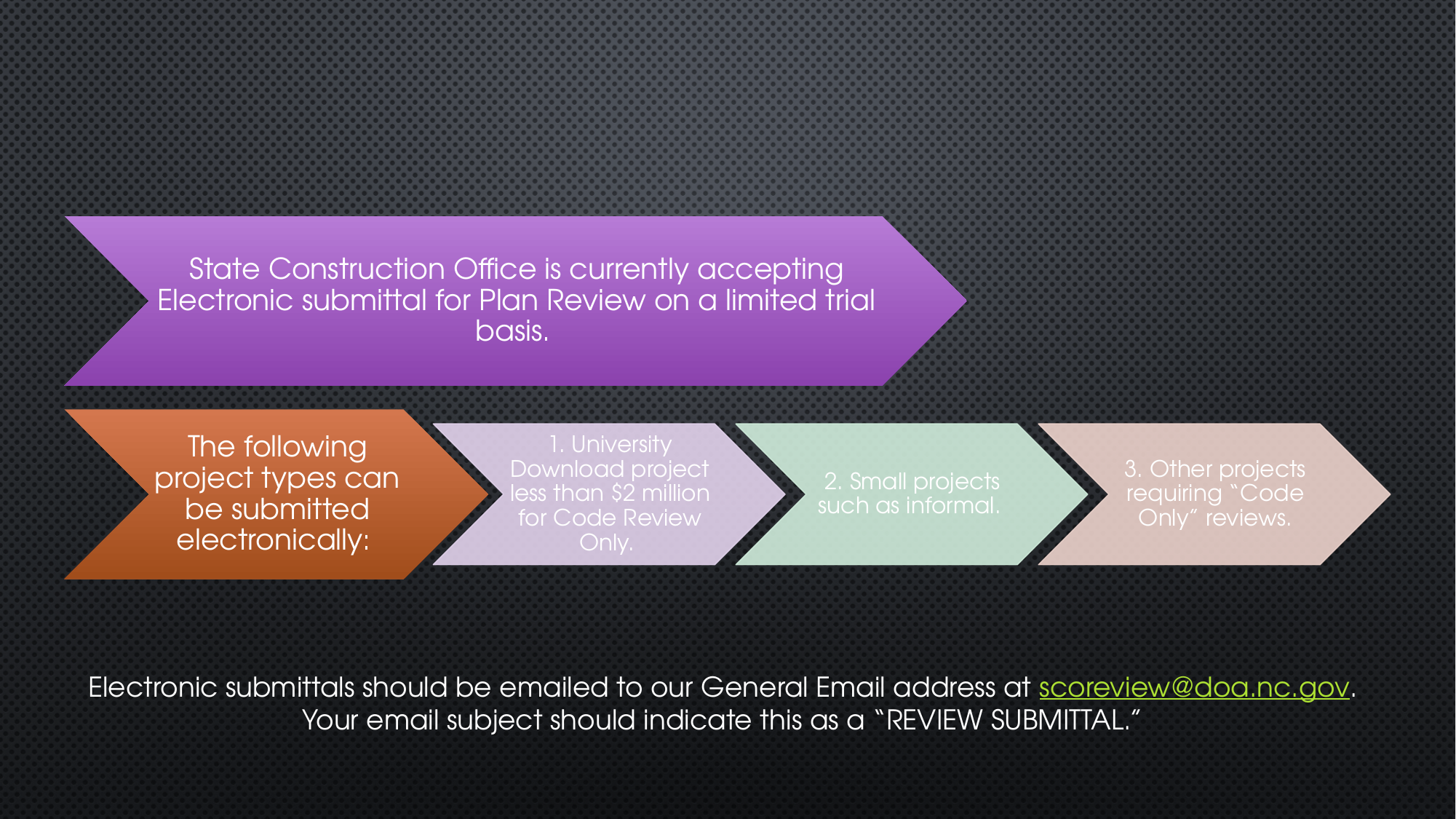

State Construction Office is currently accepting Electronic submittal for Plan Review on a limited trial basis.
The following project types can be submitted electronically:
1. University Download project less than $2 million for Code Review Only.
2. Small projects such as informal.
3. Other projects requiring “Code Only” reviews.
Electronic submittals should be emailed to our General Email address at scoreview@doa.nc.gov. Your email subject should indicate this as a “REVIEW SUBMITTAL.”